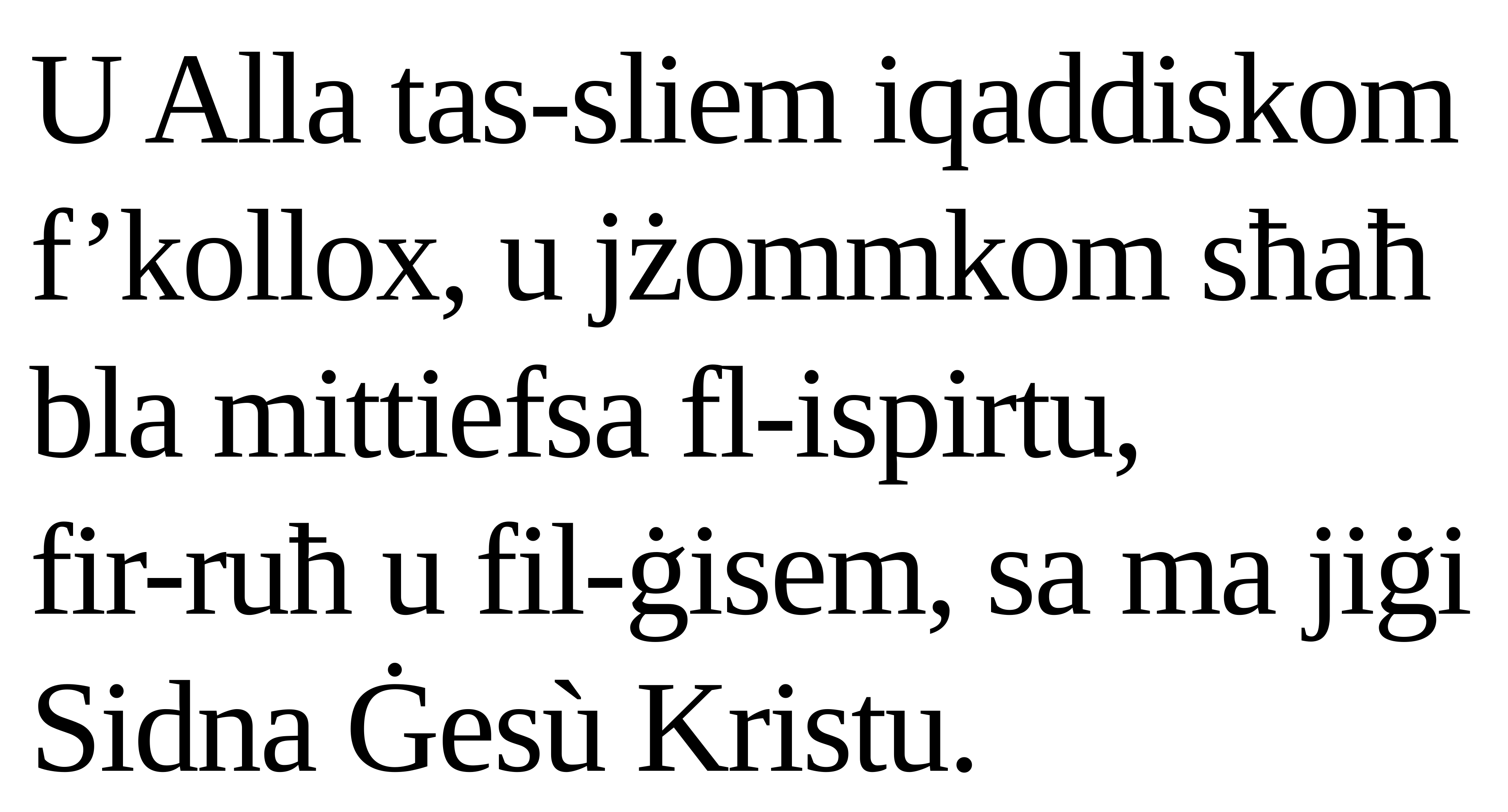

U Alla tas-sliem iqaddiskom f’kollox, u jżommkom sħaħ bla mittiefsa fl-ispirtu,
fir-ruħ u fil-ġisem, sa ma jiġi Sidna Ġesù Kristu.